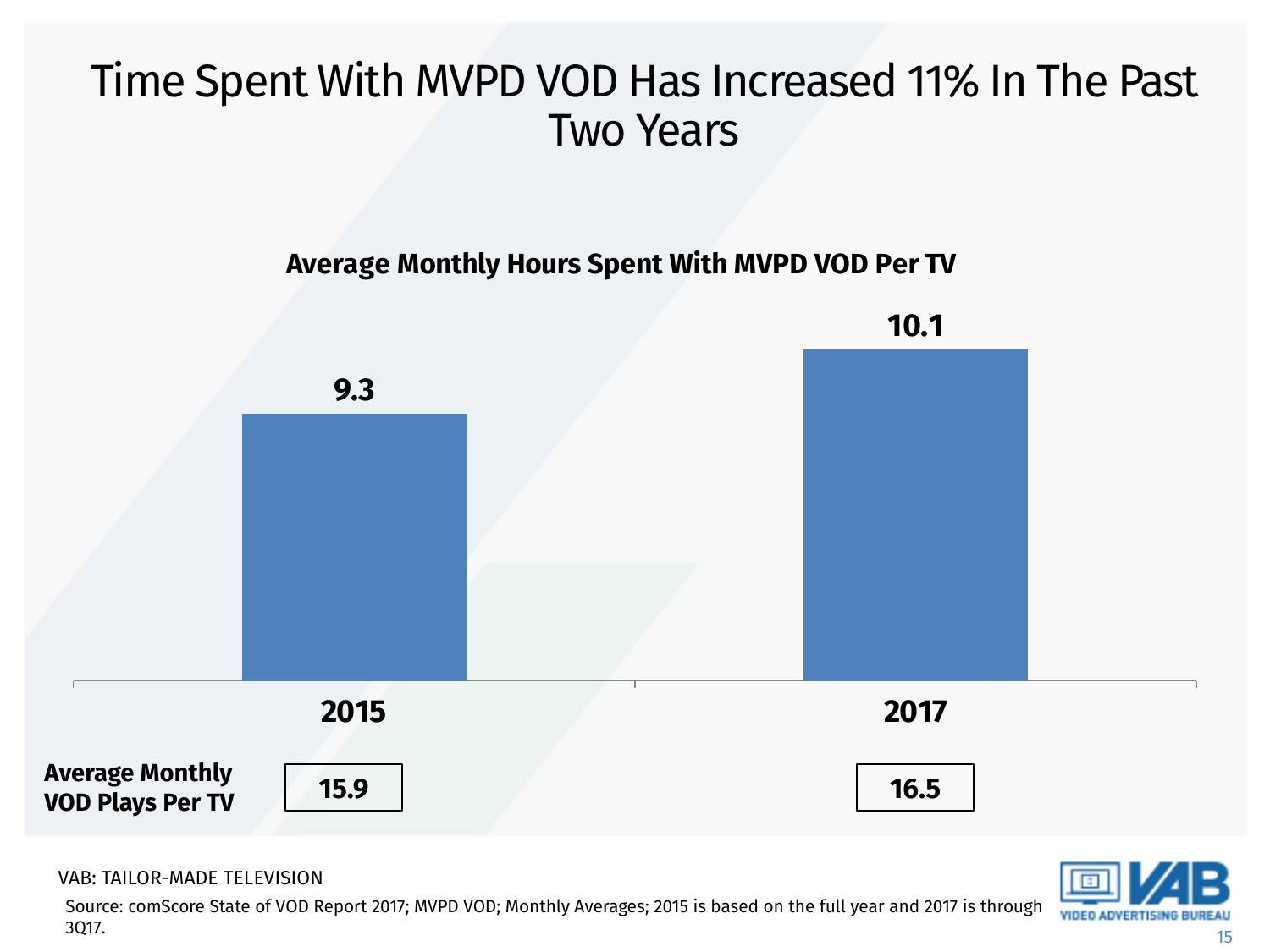

# Time Spent With MVPD VOD Has Increased 11% In The Past Two Years

### Chart: Average Monthly Hours Spent With MVPD VOD Per TV

| Category | Series 1 |
|---|---|
| 2015 | 9.3 |
| 2017 | 10.1 |
Average Monthly VOD Plays Per TV
15.9
16.5
VAB: Tailor-Made Television
Source: comScore State of VOD Report 2017; MVPD VOD; Monthly Averages; 2015 is based on the full year and 2017 is through 3Q17.